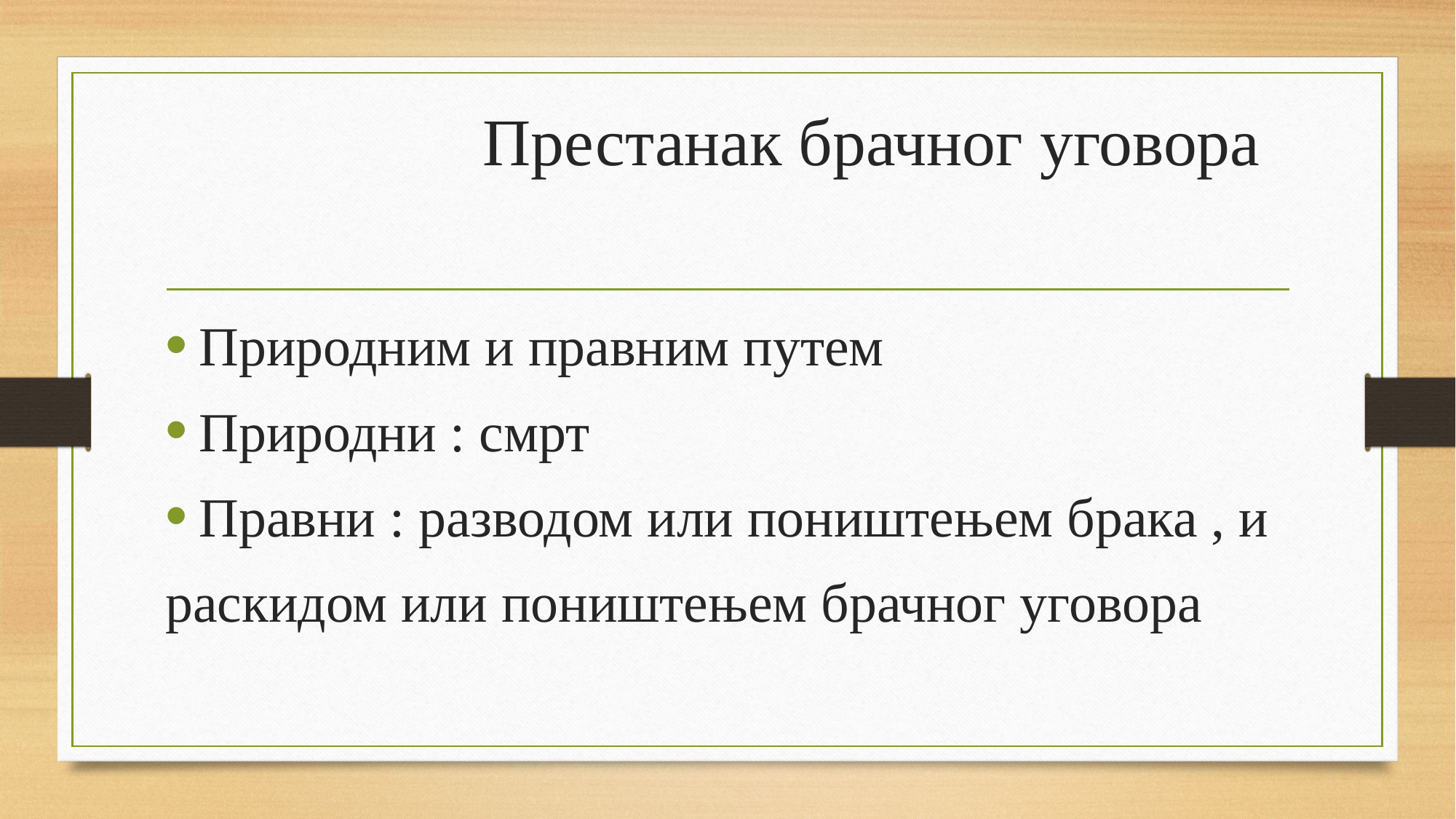

# Престанак брачног уговора
Природним и правним путем
Природни : смрт
Правни : разводом или поништењем брака , и
раскидом или поништењем брачног уговора